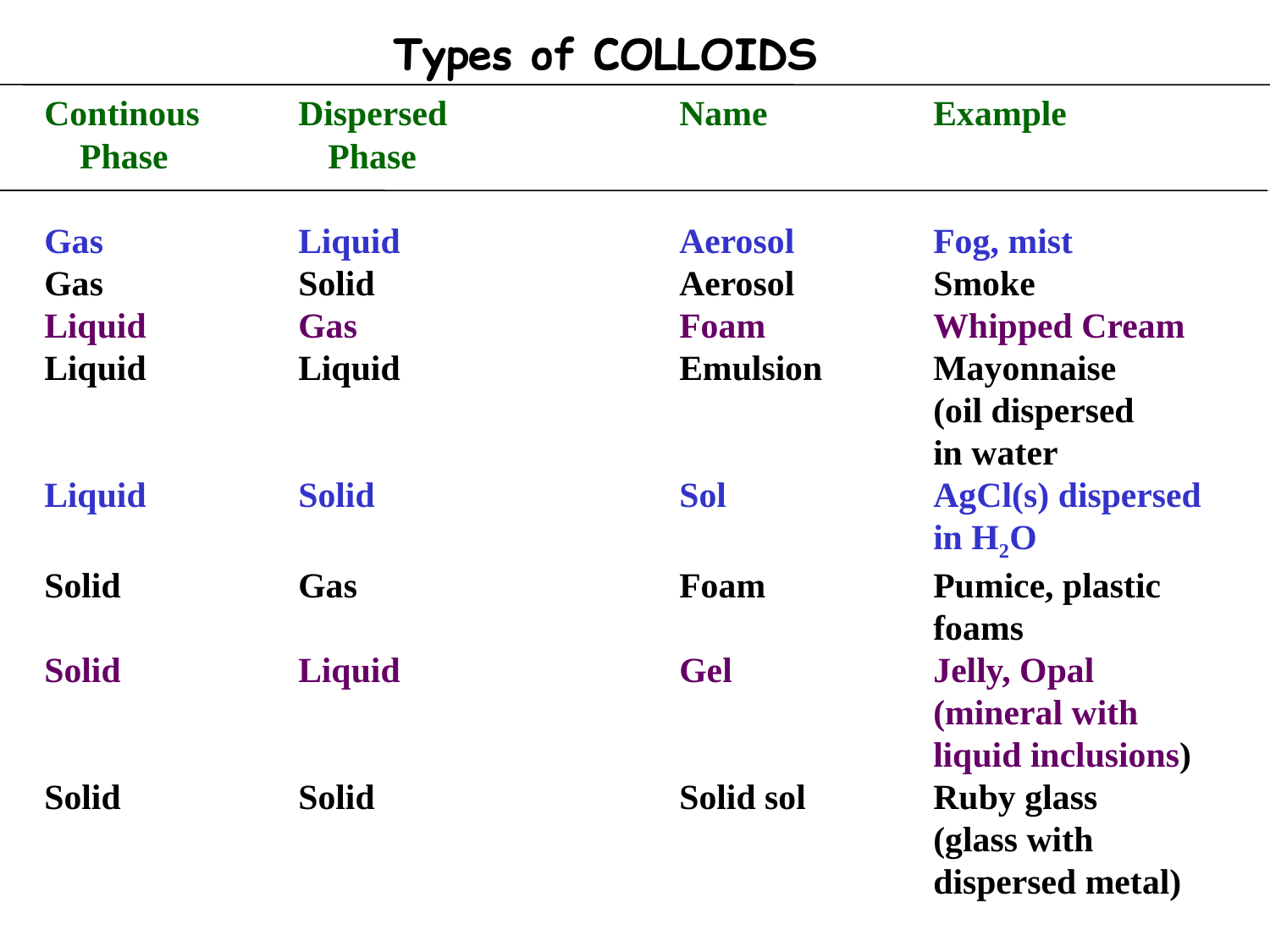

Types of COLLOIDS

Continous	Dispersed		Name		Example
    Phase                  Phase

Gas		Liquid			Aerosol		Fog, mist
Gas		Solid			Aerosol		Smoke
Liquid		Gas			Foam		Whipped Cream
Liquid		Liquid			Emulsion	Mayonnaise
							(oil dispersed
							in water
Liquid		Solid			Sol		AgCl(s) dispersed
							in H2O
Solid		Gas			Foam		Pumice, plastic
							foams
Solid		Liquid			Gel		Jelly, Opal
							(mineral with
							liquid inclusions)
Solid		Solid			Solid sol		Ruby glass
							(glass with
							dispersed metal)